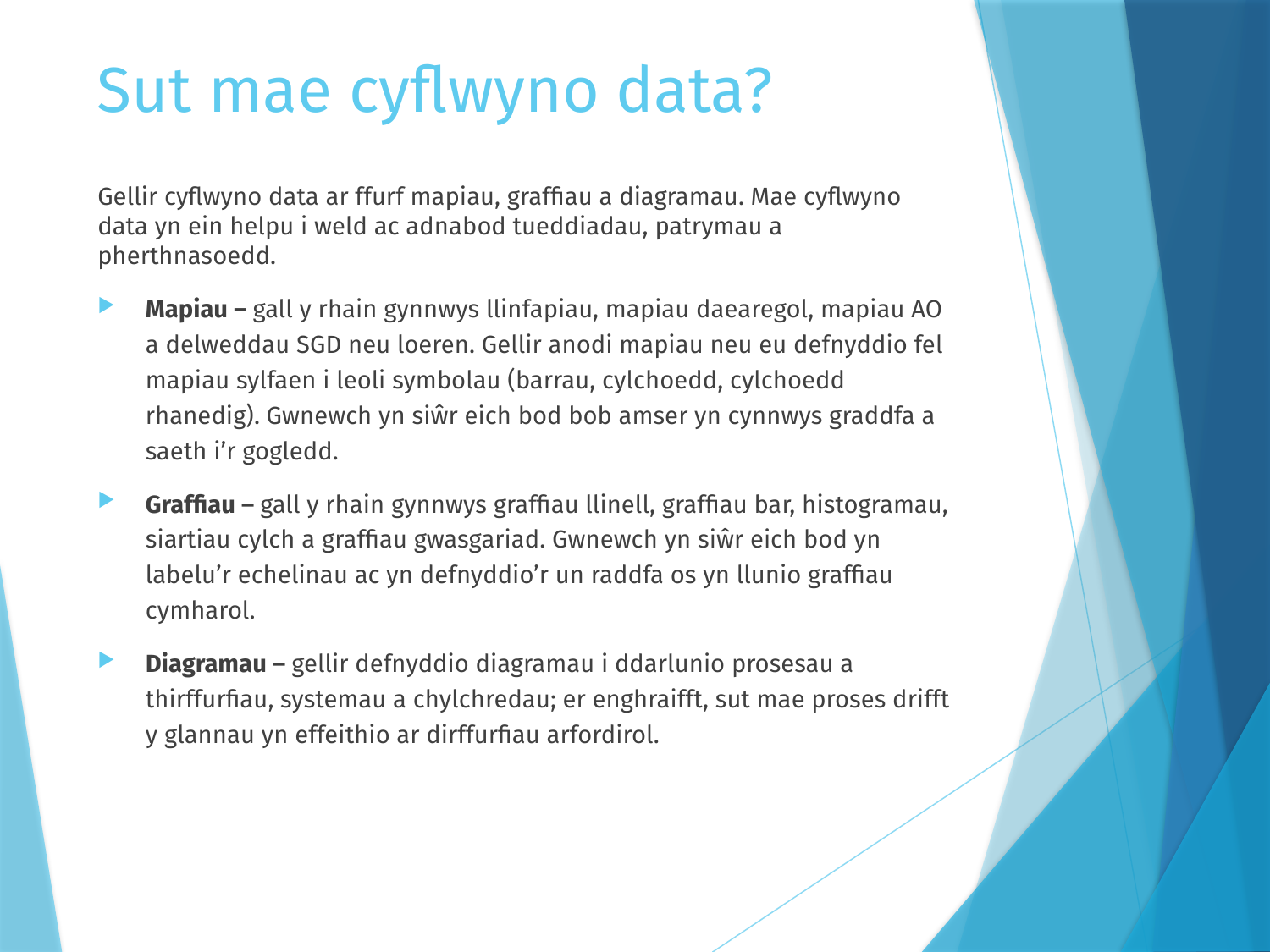

# Sut mae cyflwyno data?
Gellir cyflwyno data ar ffurf mapiau, graffiau a diagramau. Mae cyflwyno data yn ein helpu i weld ac adnabod tueddiadau, patrymau a pherthnasoedd.
Mapiau – gall y rhain gynnwys llinfapiau, mapiau daearegol, mapiau AO a delweddau SGD neu loeren. Gellir anodi mapiau neu eu defnyddio fel mapiau sylfaen i leoli symbolau (barrau, cylchoedd, cylchoedd rhanedig). Gwnewch yn siŵr eich bod bob amser yn cynnwys graddfa a saeth i’r gogledd.
Graffiau – gall y rhain gynnwys graffiau llinell, graffiau bar, histogramau, siartiau cylch a graffiau gwasgariad. Gwnewch yn siŵr eich bod yn labelu’r echelinau ac yn defnyddio’r un raddfa os yn llunio graffiau cymharol.
Diagramau – gellir defnyddio diagramau i ddarlunio prosesau a thirffurfiau, systemau a chylchredau; er enghraifft, sut mae proses drifft y glannau yn effeithio ar dirffurfiau arfordirol.